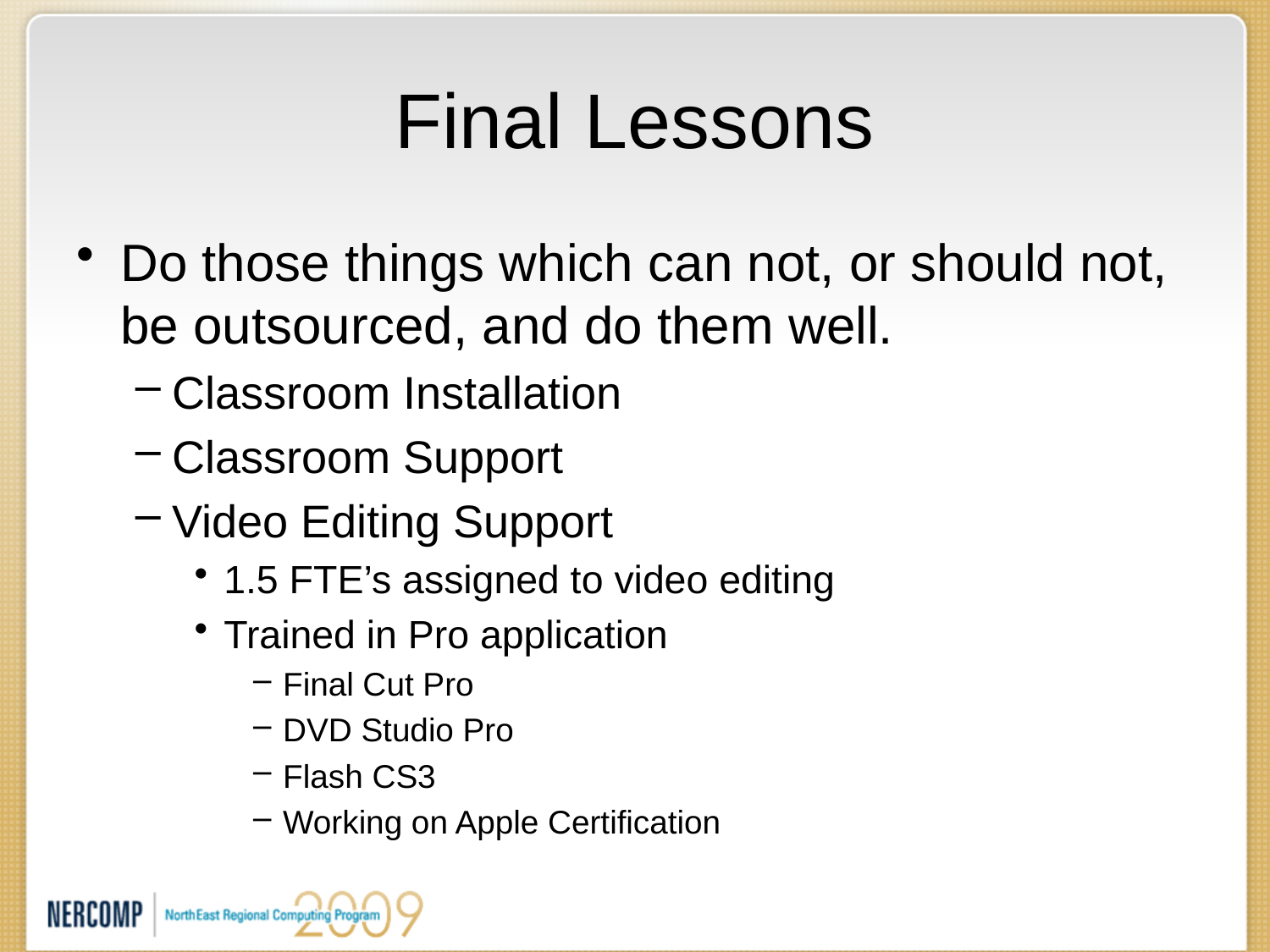

# Final Lessons
Do those things which can not, or should not, be outsourced, and do them well.
Classroom Installation
Classroom Support
Video Editing Support
1.5 FTE’s assigned to video editing
Trained in Pro application
Final Cut Pro
DVD Studio Pro
Flash CS3
Working on Apple Certification